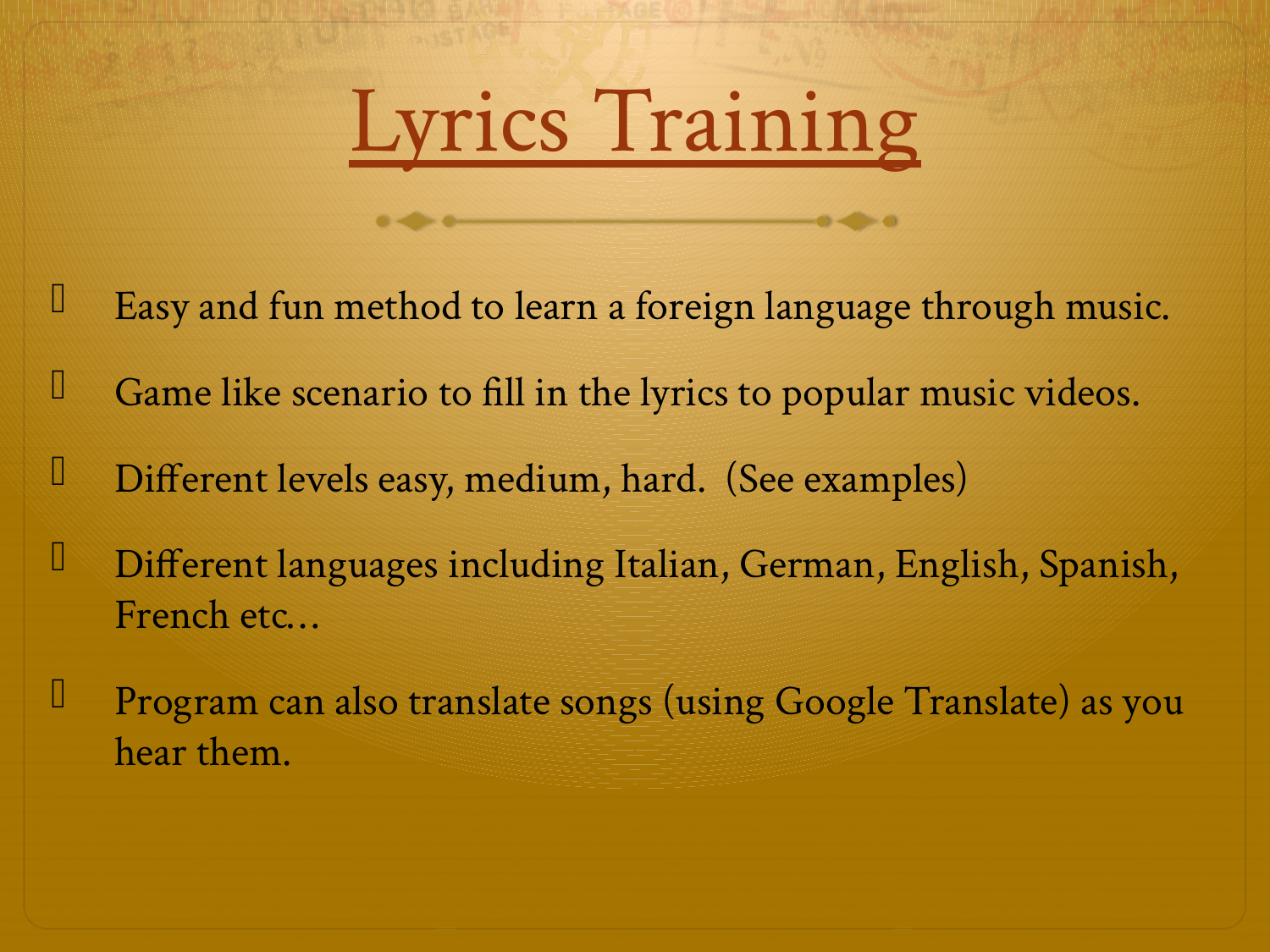

# Lyrics Training
Easy and fun method to learn a foreign language through music.
Game like scenario to fill in the lyrics to popular music videos.
Different levels easy, medium, hard.  (See examples)
Different languages including Italian, German, English, Spanish, French etc…
Program can also translate songs (using Google Translate) as you hear them.